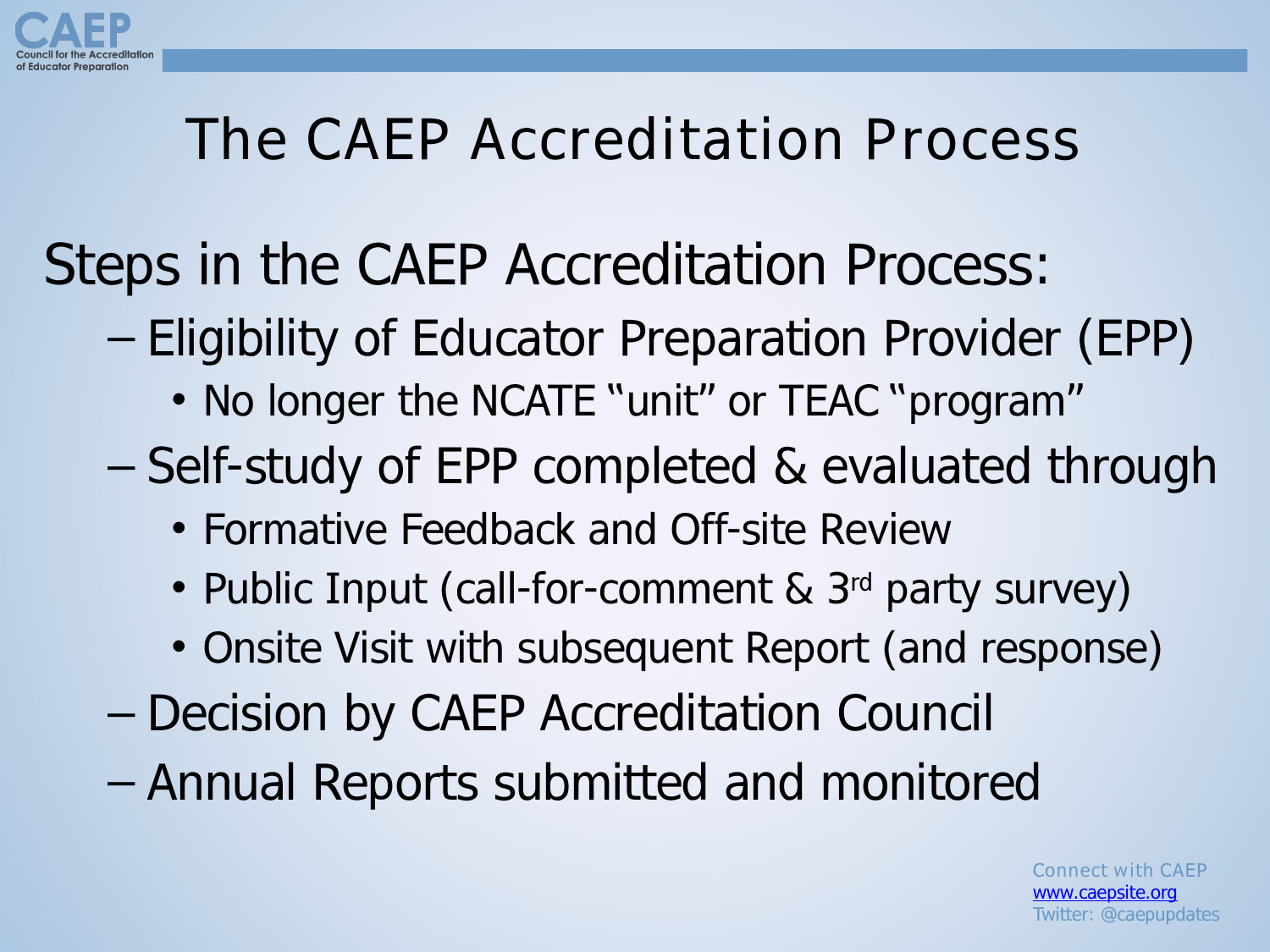

# The CAEP Accreditation Process
Steps in the CAEP Accreditation Process:
Eligibility of Educator Preparation Provider (EPP)
No longer the NCATE “unit” or TEAC “program”
Self-study of EPP completed & evaluated through
Formative Feedback and Off-site Review
Public Input (call-for-comment & 3rd party survey)
Onsite Visit with subsequent Report (and response)
Decision by CAEP Accreditation Council
Annual Reports submitted and monitored